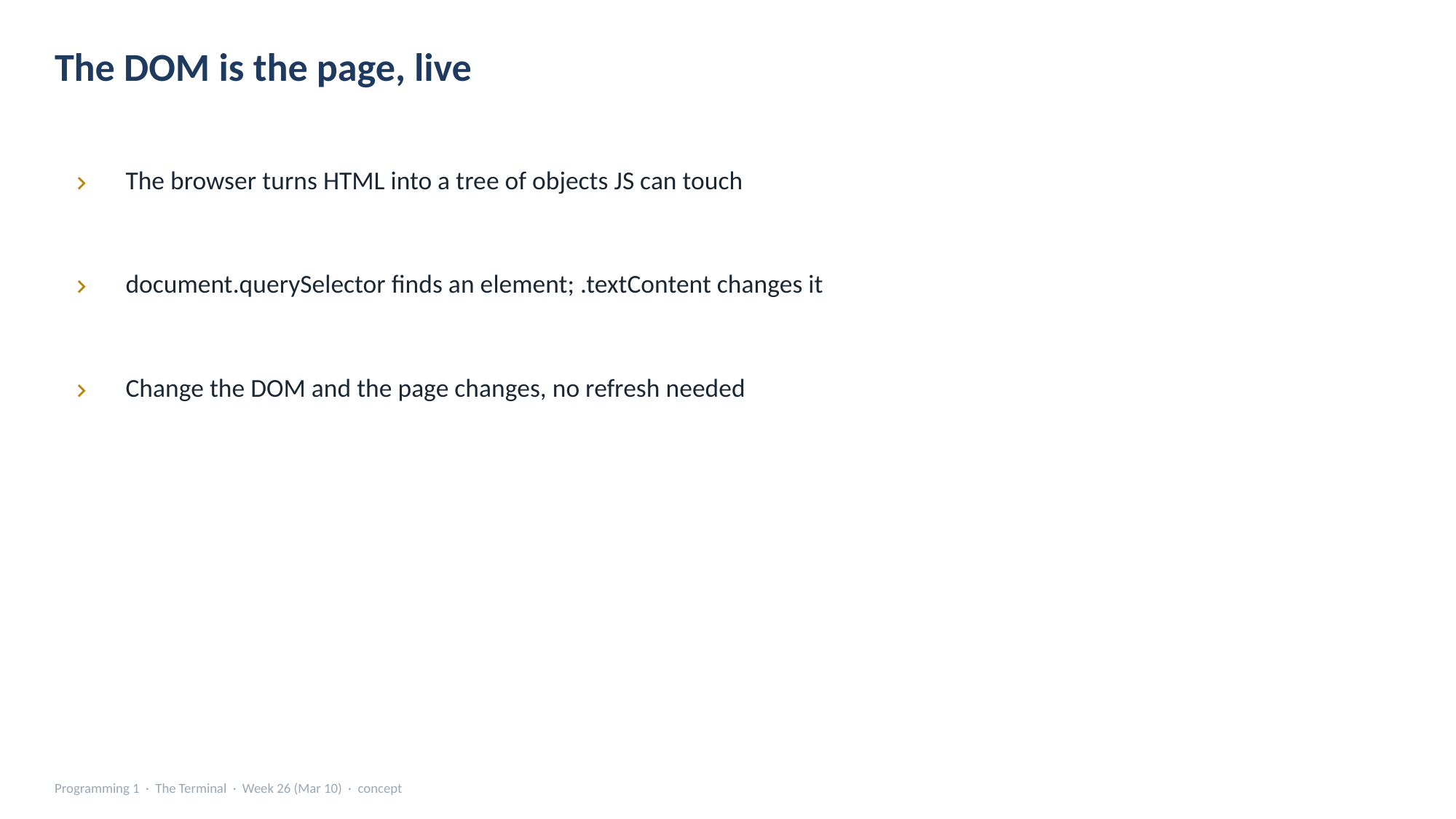

The DOM is the page, live
>
The browser turns HTML into a tree of objects JS can touch
>
document.querySelector finds an element; .textContent changes it
>
Change the DOM and the page changes, no refresh needed
Programming 1  ·  The Terminal  ·  Week 26 (Mar 10)  ·  concept